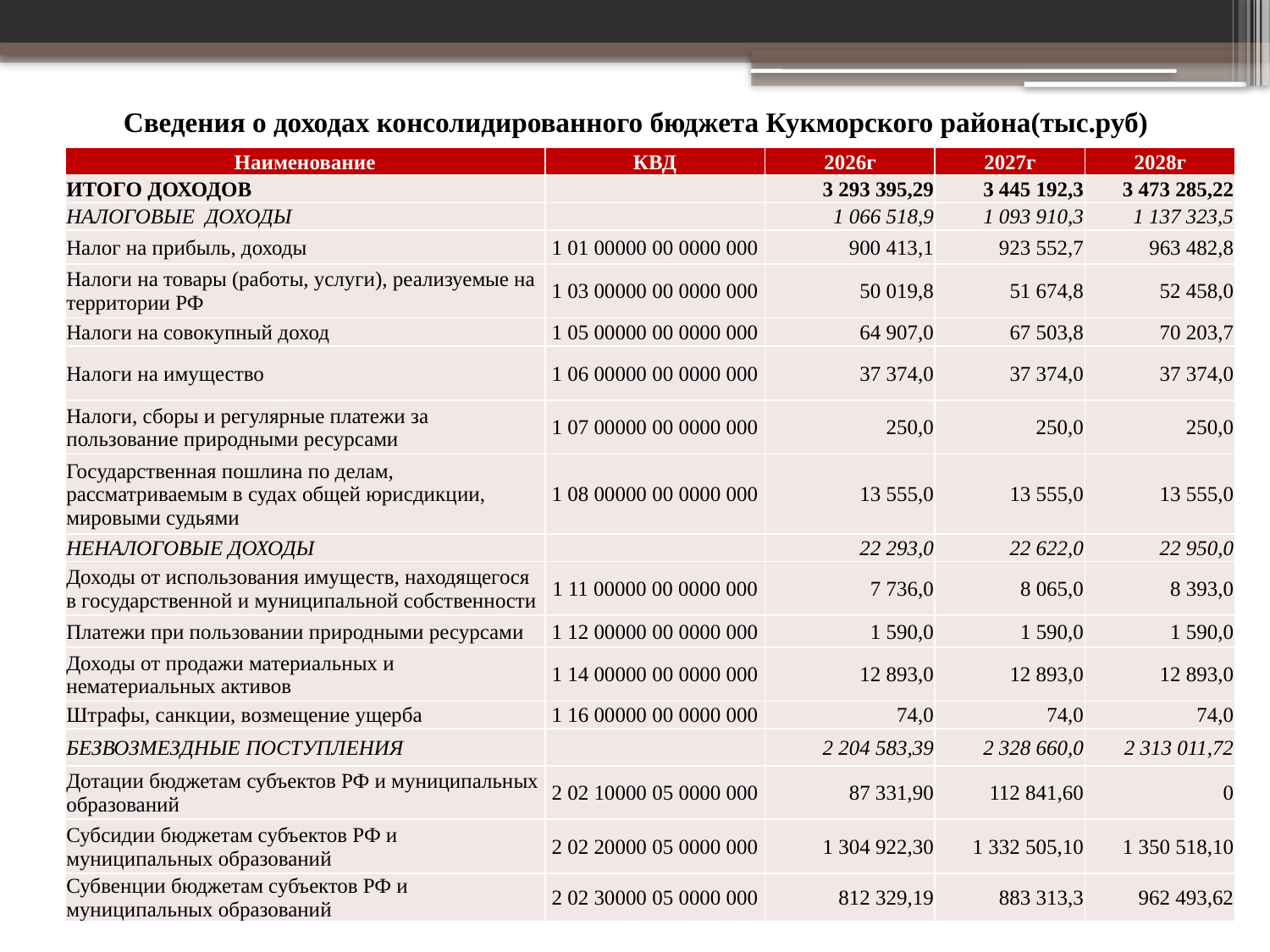

# Сведения о доходах консолидированного бюджета Кукморского района(тыс.руб)
| Наименование | КВД | 2026г | 2027г | 2028г |
| --- | --- | --- | --- | --- |
| ИТОГО ДОХОДОВ |  | 3 293 395,29 | 3 445 192,3 | 3 473 285,22 |
| НАЛОГОВЫЕ ДОХОДЫ |  | 1 066 518,9 | 1 093 910,3 | 1 137 323,5 |
| Налог на прибыль, доходы | 1 01 00000 00 0000 000 | 900 413,1 | 923 552,7 | 963 482,8 |
| Налоги на товары (работы, услуги), реализуемые на территории РФ | 1 03 00000 00 0000 000 | 50 019,8 | 51 674,8 | 52 458,0 |
| Налоги на совокупный доход | 1 05 00000 00 0000 000 | 64 907,0 | 67 503,8 | 70 203,7 |
| Налоги на имущество | 1 06 00000 00 0000 000 | 37 374,0 | 37 374,0 | 37 374,0 |
| Налоги, сборы и регулярные платежи за пользование природными ресурсами | 1 07 00000 00 0000 000 | 250,0 | 250,0 | 250,0 |
| Государственная пошлина по делам, рассматриваемым в судах общей юрисдикции, мировыми судьями | 1 08 00000 00 0000 000 | 13 555,0 | 13 555,0 | 13 555,0 |
| НЕНАЛОГОВЫЕ ДОХОДЫ |  | 22 293,0 | 22 622,0 | 22 950,0 |
| Доходы от использования имуществ, находящегося в государственной и муниципальной собственности | 1 11 00000 00 0000 000 | 7 736,0 | 8 065,0 | 8 393,0 |
| Платежи при пользовании природными ресурсами | 1 12 00000 00 0000 000 | 1 590,0 | 1 590,0 | 1 590,0 |
| Доходы от продажи материальных и нематериальных активов | 1 14 00000 00 0000 000 | 12 893,0 | 12 893,0 | 12 893,0 |
| Штрафы, санкции, возмещение ущерба | 1 16 00000 00 0000 000 | 74,0 | 74,0 | 74,0 |
| БЕЗВОЗМЕЗДНЫЕ ПОСТУПЛЕНИЯ |  | 2 204 583,39 | 2 328 660,0 | 2 313 011,72 |
| Дотации бюджетам субъектов РФ и муниципальных образований | 2 02 10000 05 0000 000 | 87 331,90 | 112 841,60 | 0 |
| Субсидии бюджетам субъектов РФ и муниципальных образований | 2 02 20000 05 0000 000 | 1 304 922,30 | 1 332 505,10 | 1 350 518,10 |
| Субвенции бюджетам субъектов РФ и муниципальных образований | 2 02 30000 05 0000 000 | 812 329,19 | 883 313,3 | 962 493,62 |